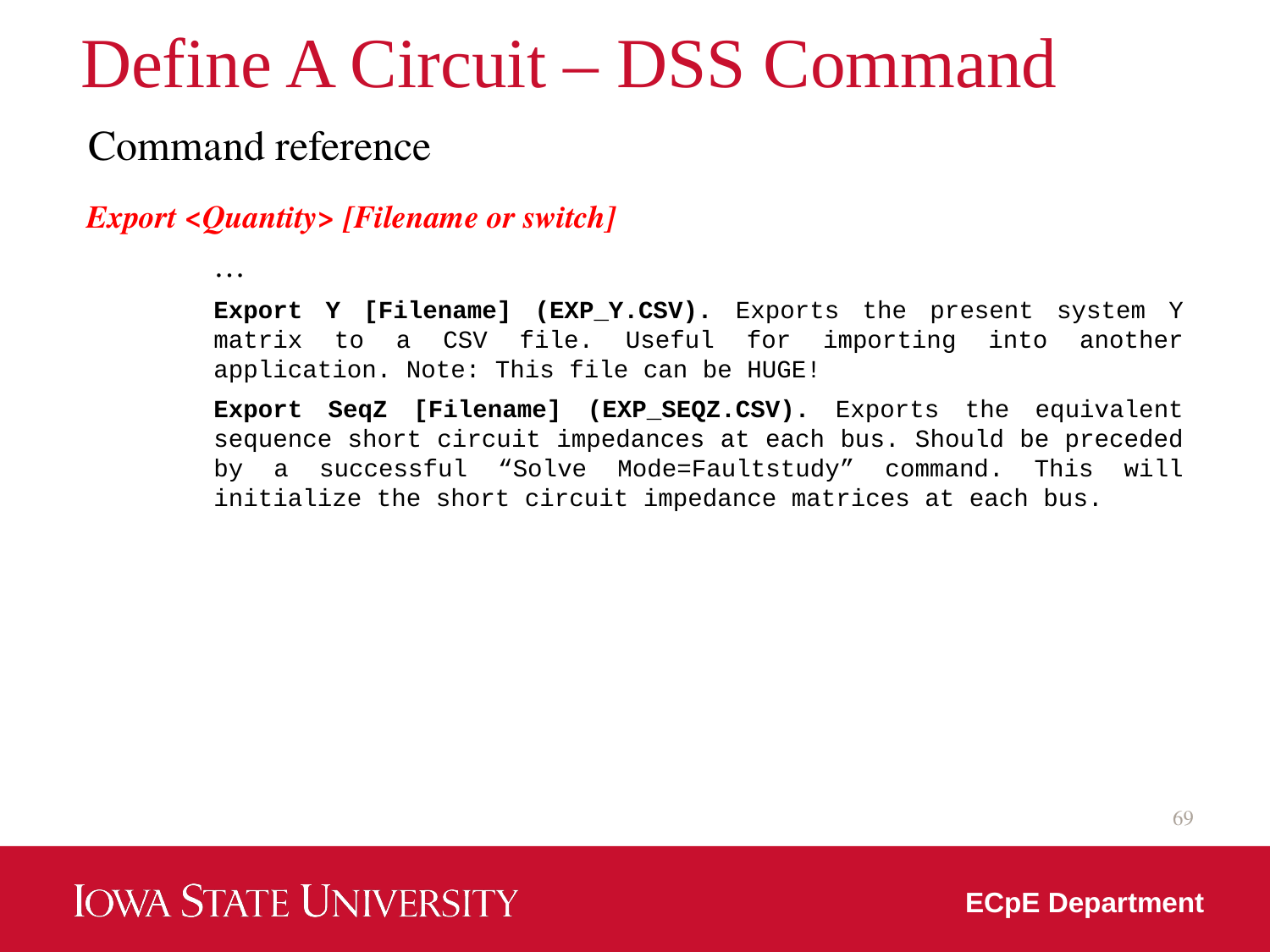

# Define A Circuit – DSS Command
Command reference
Export <Quantity> [Filename or switch]
	…
Export Y [Filename] (EXP_Y.CSV). Exports the present system Y matrix to a CSV file. Useful for importing into another application. Note: This file can be HUGE!
Export SeqZ [Filename] (EXP_SEQZ.CSV). Exports the equivalent sequence short circuit impedances at each bus. Should be preceded by a successful “Solve Mode=Faultstudy” command. This will initialize the short circuit impedance matrices at each bus.
69
ECpE Department